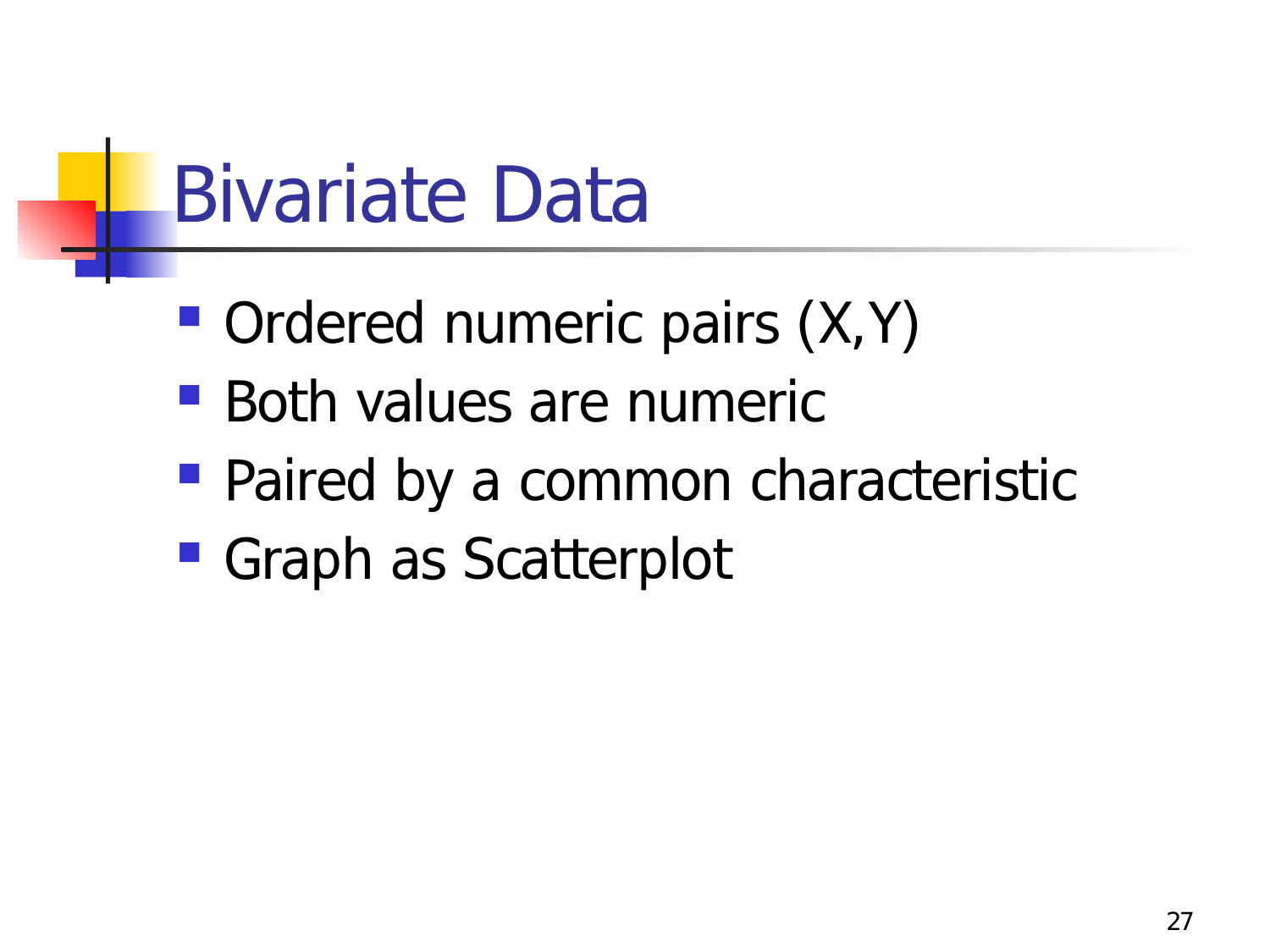

# Bivariate Data
Ordered numeric pairs (X,Y)
Both values are numeric
Paired by a common characteristic
Graph as Scatterplot

27